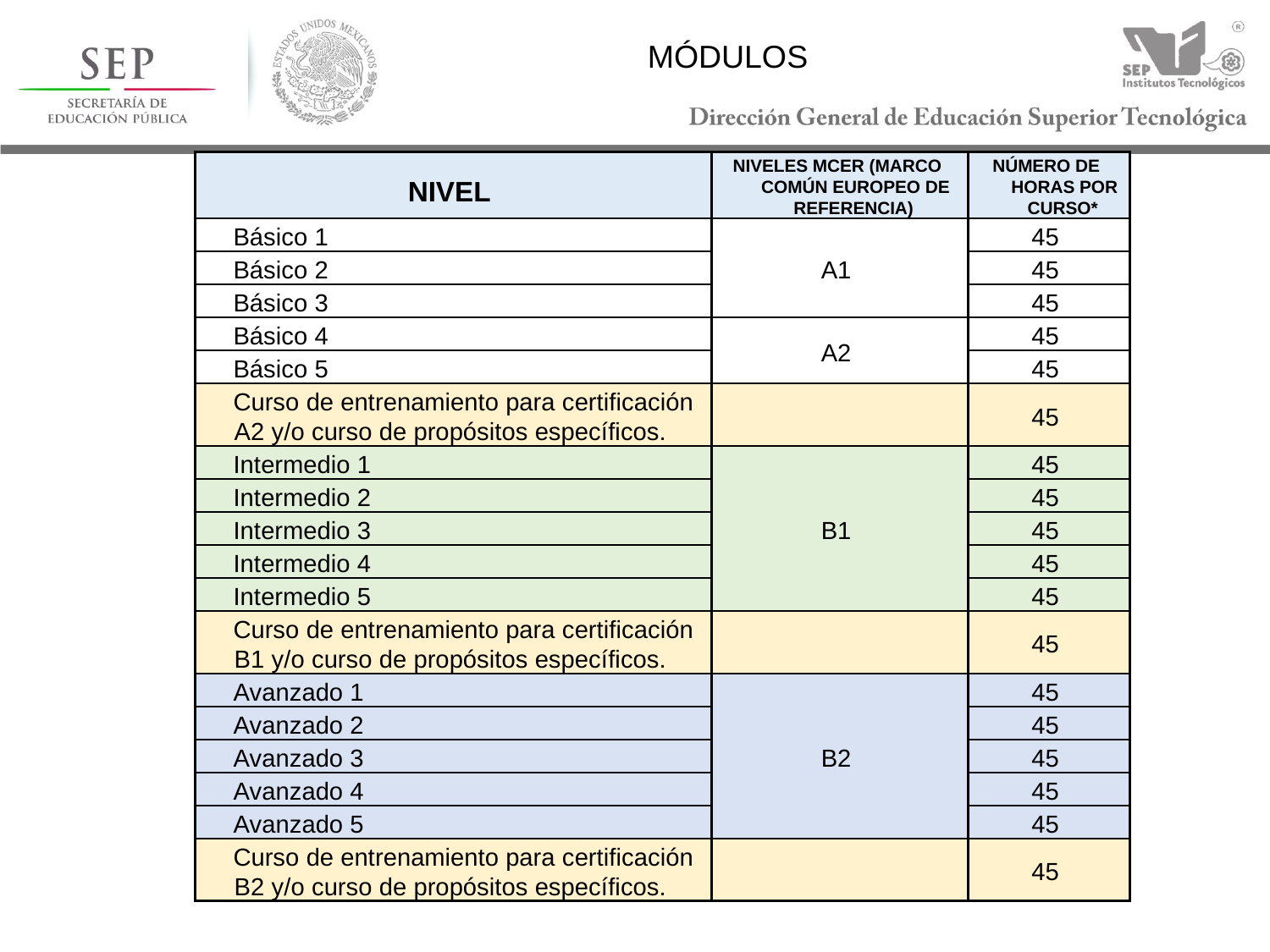

MÓDULOS
| NIVEL | NIVELES MCER (MARCO COMÚN EUROPEO DE REFERENCIA) | NÚMERO DE HORAS POR CURSO\* |
| --- | --- | --- |
| Básico 1 | A1 | 45 |
| Básico 2 |  | 45 |
| Básico 3 |  | 45 |
| Básico 4 | A2 | 45 |
| Básico 5 |  | 45 |
| Curso de entrenamiento para certificación A2 y/o curso de propósitos específicos. |  | 45 |
| Intermedio 1 | B1 | 45 |
| Intermedio 2 |  | 45 |
| Intermedio 3 |  | 45 |
| Intermedio 4 |  | 45 |
| Intermedio 5 |  | 45 |
| Curso de entrenamiento para certificación B1 y/o curso de propósitos específicos. |  | 45 |
| Avanzado 1 | B2 | 45 |
| Avanzado 2 |  | 45 |
| Avanzado 3 |  | 45 |
| Avanzado 4 |  | 45 |
| Avanzado 5 |  | 45 |
| Curso de entrenamiento para certificación B2 y/o curso de propósitos específicos. |  | 45 |